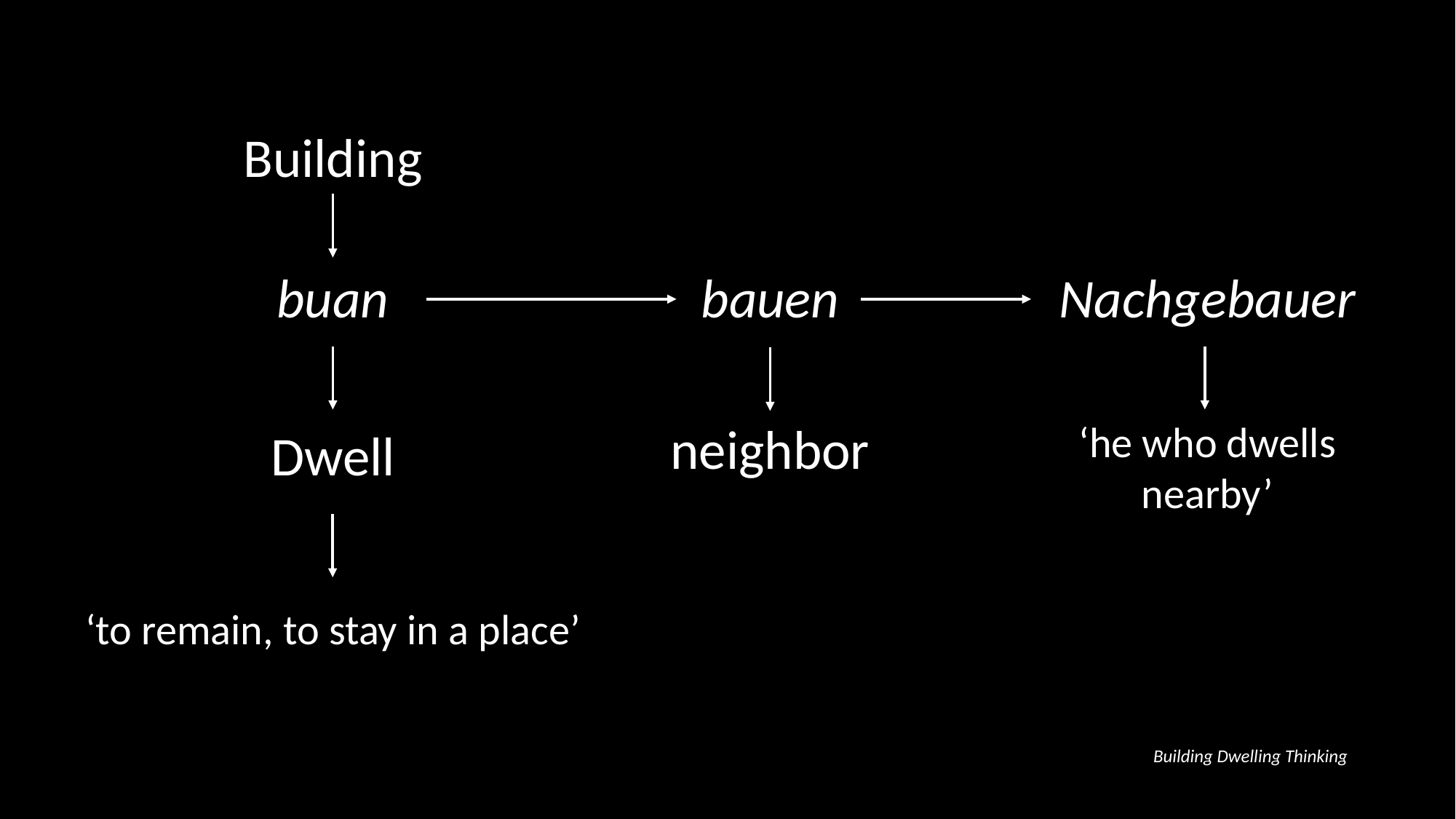

Building
buan
bauen
Nachgebauer
neighbor
‘he who dwells nearby’
Dwell
‘to remain, to stay in a place’
Building Dwelling Thinking